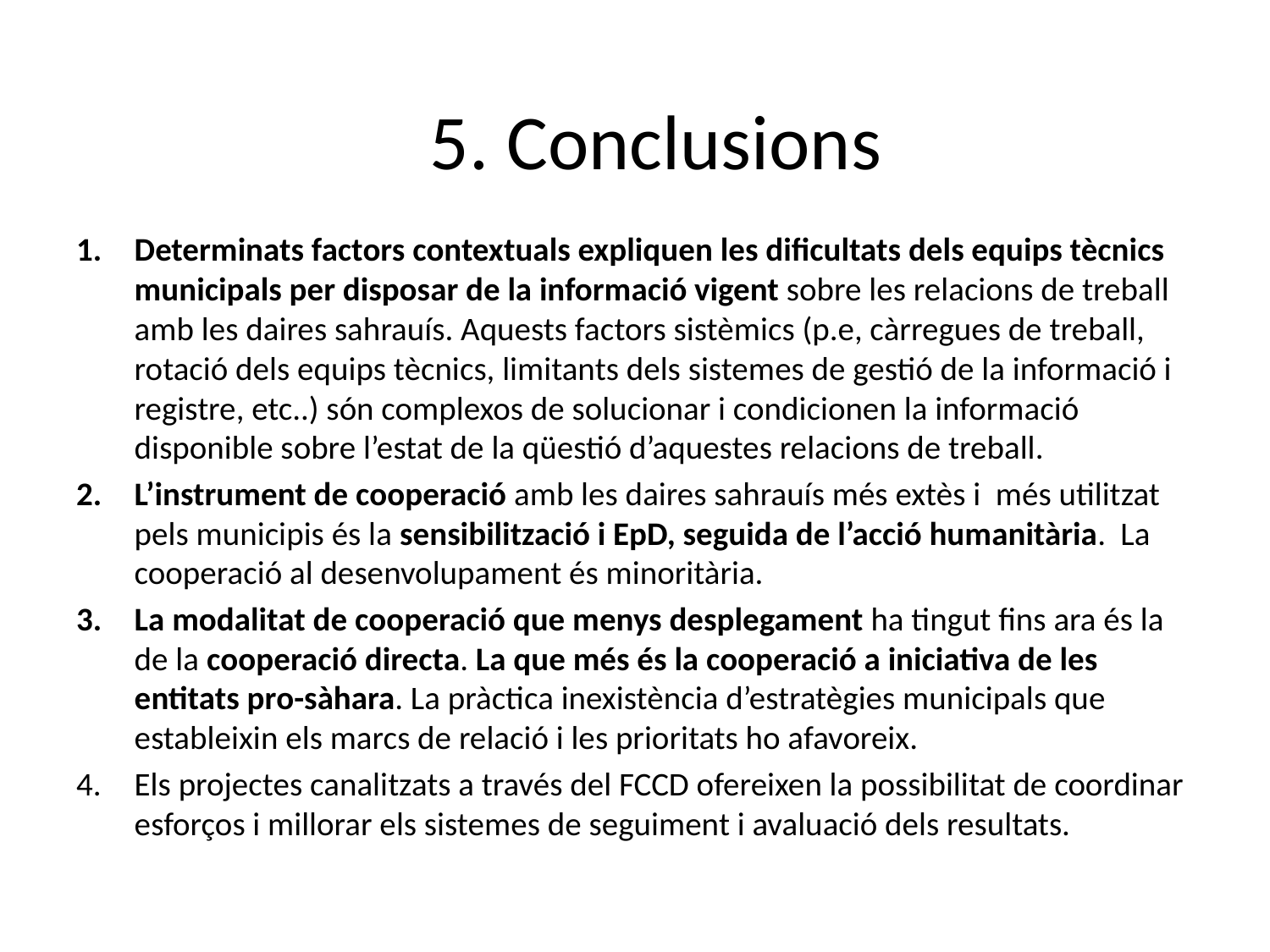

5. Conclusions
Determinats factors contextuals expliquen les dificultats dels equips tècnics municipals per disposar de la informació vigent sobre les relacions de treball amb les daires sahrauís. Aquests factors sistèmics (p.e, càrregues de treball, rotació dels equips tècnics, limitants dels sistemes de gestió de la informació i registre, etc..) són complexos de solucionar i condicionen la informació disponible sobre l’estat de la qüestió d’aquestes relacions de treball.
L’instrument de cooperació amb les daires sahrauís més extès i  més utilitzat pels municipis és la sensibilització i EpD, seguida de l’acció humanitària.  La cooperació al desenvolupament és minoritària.
La modalitat de cooperació que menys desplegament ha tingut fins ara és la de la cooperació directa. La que més és la cooperació a iniciativa de les entitats pro-sàhara. La pràctica inexistència d’estratègies municipals que estableixin els marcs de relació i les prioritats ho afavoreix.
Els projectes canalitzats a través del FCCD ofereixen la possibilitat de coordinar esforços i millorar els sistemes de seguiment i avaluació dels resultats.